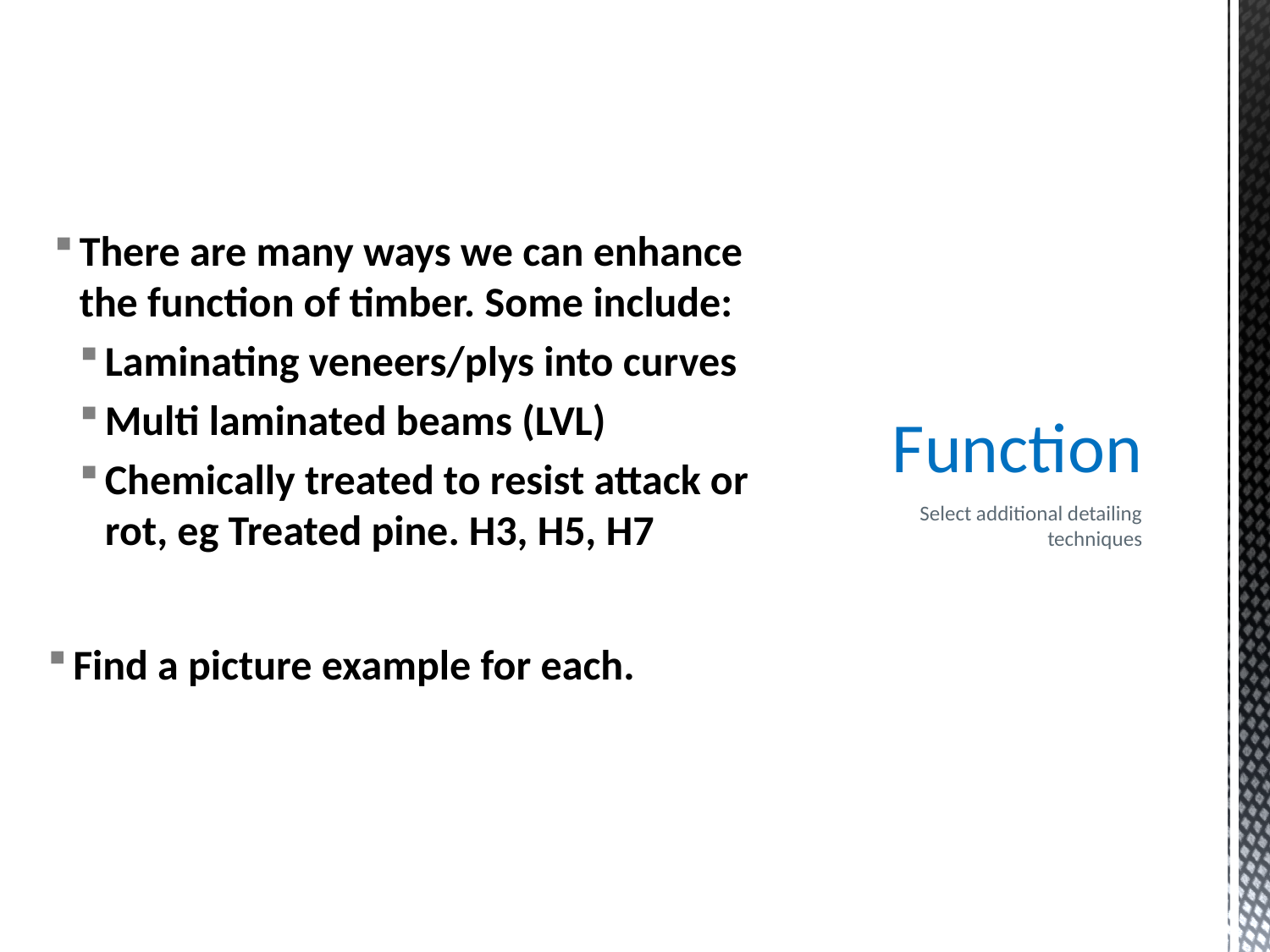

There are many ways we can enhance the function of timber. Some include:
Laminating veneers/plys into curves
Multi laminated beams (LVL)
Chemically treated to resist attack or rot, eg Treated pine. H3, H5, H7

Find a picture example for each.

# Function
Select additional detailing techniques